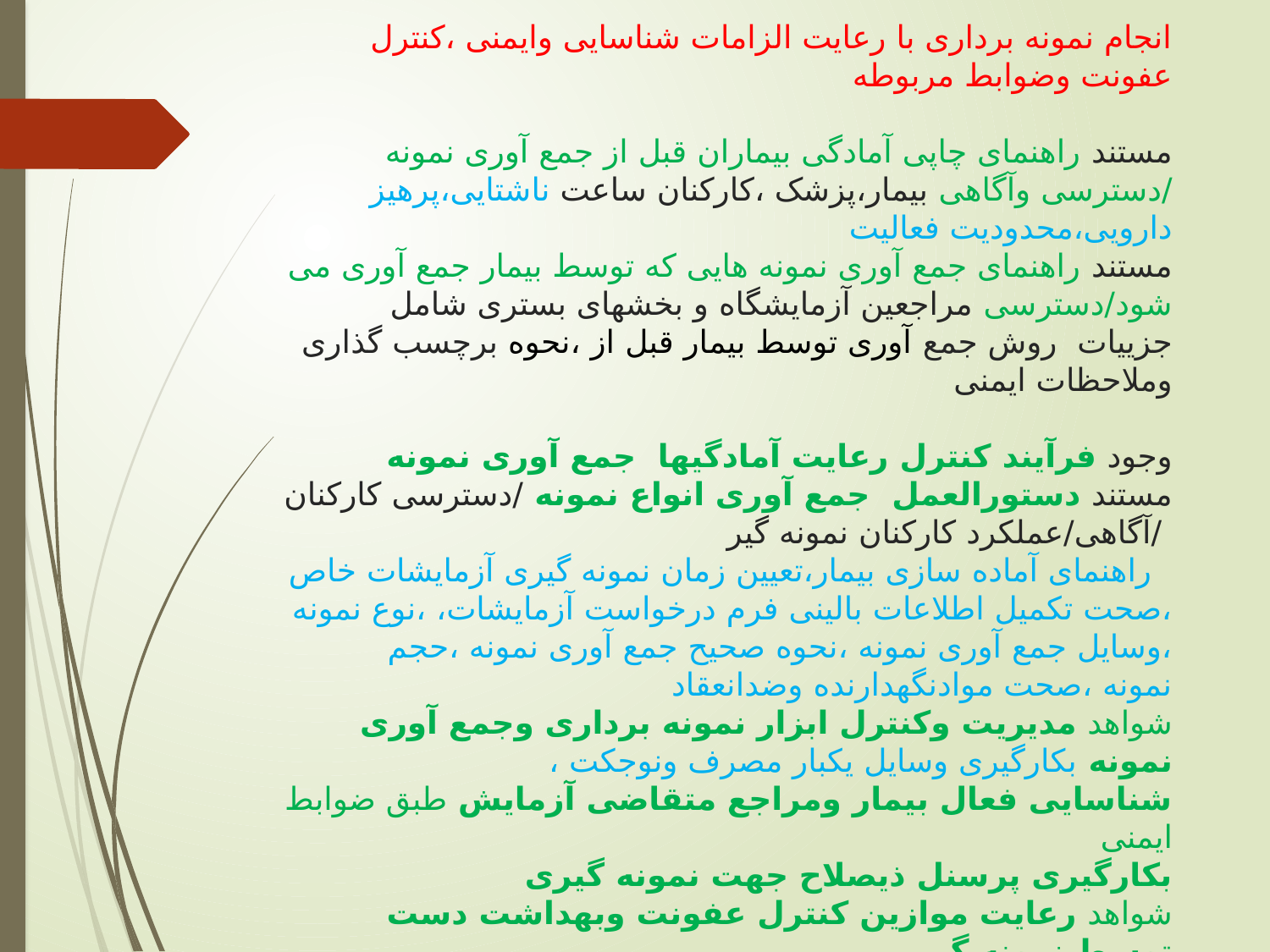

# انجام نمونه برداری با رعایت الزامات شناسایی وایمنی ،کنترل عفونت وضوابط مربوطه مستند راهنمای چاپی آمادگی بیماران قبل از جمع آوری نمونه /دسترسی وآگاهی بیمار،پزشک ،کارکنان ساعت ناشتایی،پرهیز دارویی،محدودیت فعالیت مستند راهنمای جمع آوری نمونه هایی که توسط بیمار جمع آوری می شود/دسترسی مراجعین آزمایشگاه و بخشهای بستری شامل  جزییات  روش جمع آوری توسط بیمار قبل از ،نحوه برچسب گذاری وملاحظات ایمنی وجود فرآیند کنترل رعایت آمادگیها  جمع آوری نمونه مستند دستورالعمل  جمع آوری انواع نمونه /دسترسی کارکنان  /آگاهی/عملکرد کارکنان نمونه گیر راهنمای آماده سازی بیمار،تعیین زمان نمونه گیری آزمایشات خاص ،صحت تکمیل اطلاعات بالینی فرم درخواست آزمایشات، ،نوع نمونه ،وسایل جمع آوری نمونه ،نحوه صحیح جمع آوری نمونه ،حجم نمونه ،صحت موادنگهدارنده وضدانعقاد شواهد مدیریت وکنترل ابزار نمونه برداری وجمع آوری نمونه بکارگیری وسایل یکبار مصرف ونوجکت ، شناسایی فعال بیمار ومراجع متقاضی آزمایش طبق ضوابط ایمنی بکارگیری پرسنل ذیصلاح جهت نمونه گیری شواهد رعایت موازین کنترل عفونت وبهداشت دست توسط نمونه گیر بکارگیری